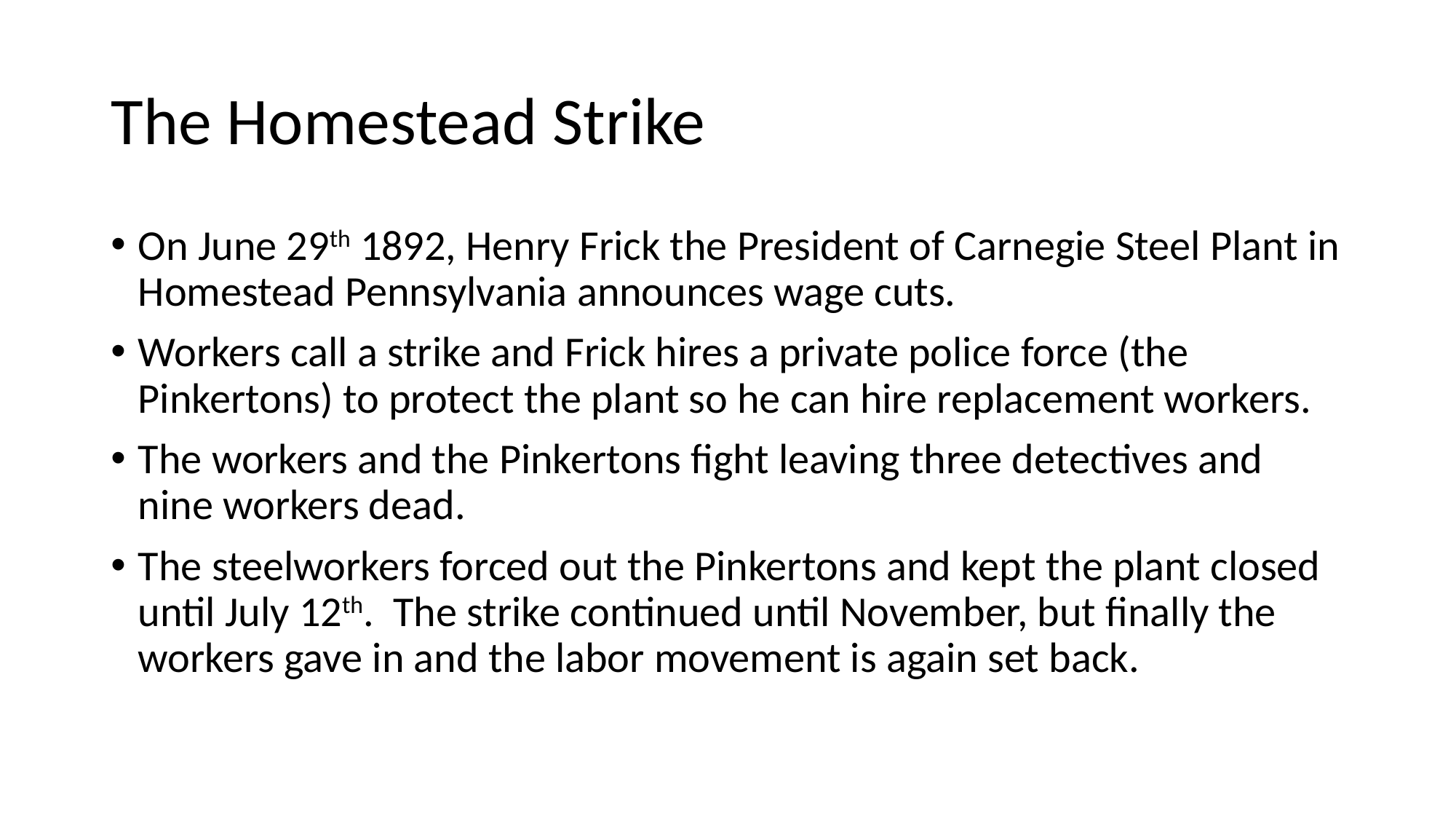

# The Homestead Strike
On June 29th 1892, Henry Frick the President of Carnegie Steel Plant in Homestead Pennsylvania announces wage cuts.
Workers call a strike and Frick hires a private police force (the Pinkertons) to protect the plant so he can hire replacement workers.
The workers and the Pinkertons fight leaving three detectives and nine workers dead.
The steelworkers forced out the Pinkertons and kept the plant closed until July 12th.  The strike continued until November, but finally the workers gave in and the labor movement is again set back.